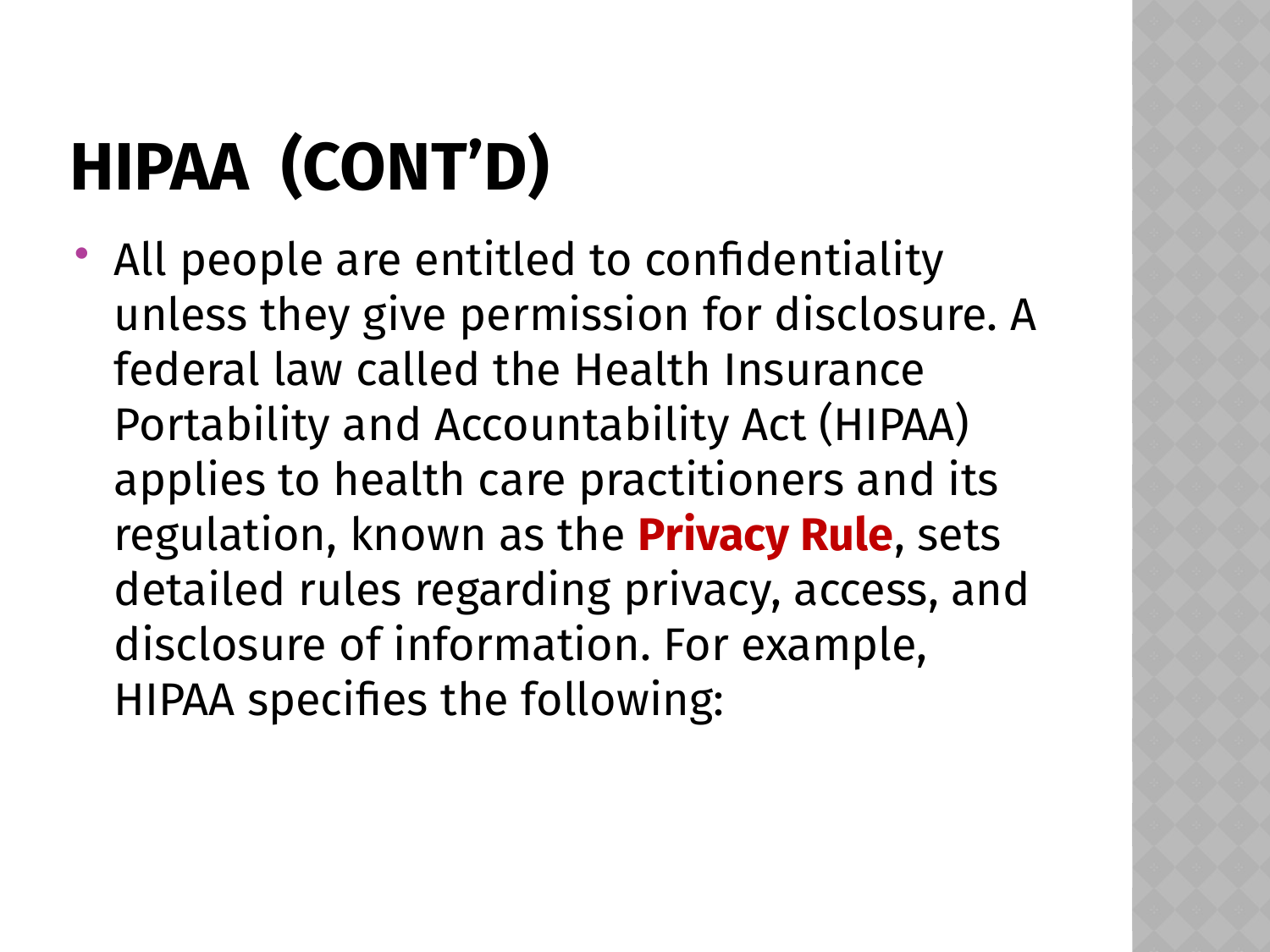

# HIPAA  (CONT’D)
All people are entitled to confidentiality unless they give permission for disclosure. A federal law called the Health Insurance Portability and Accountability Act (HIPAA) applies to health care practitioners and its regulation, known as the Privacy Rule, sets detailed rules regarding privacy, access, and disclosure of information. For example, HIPAA specifies the following: